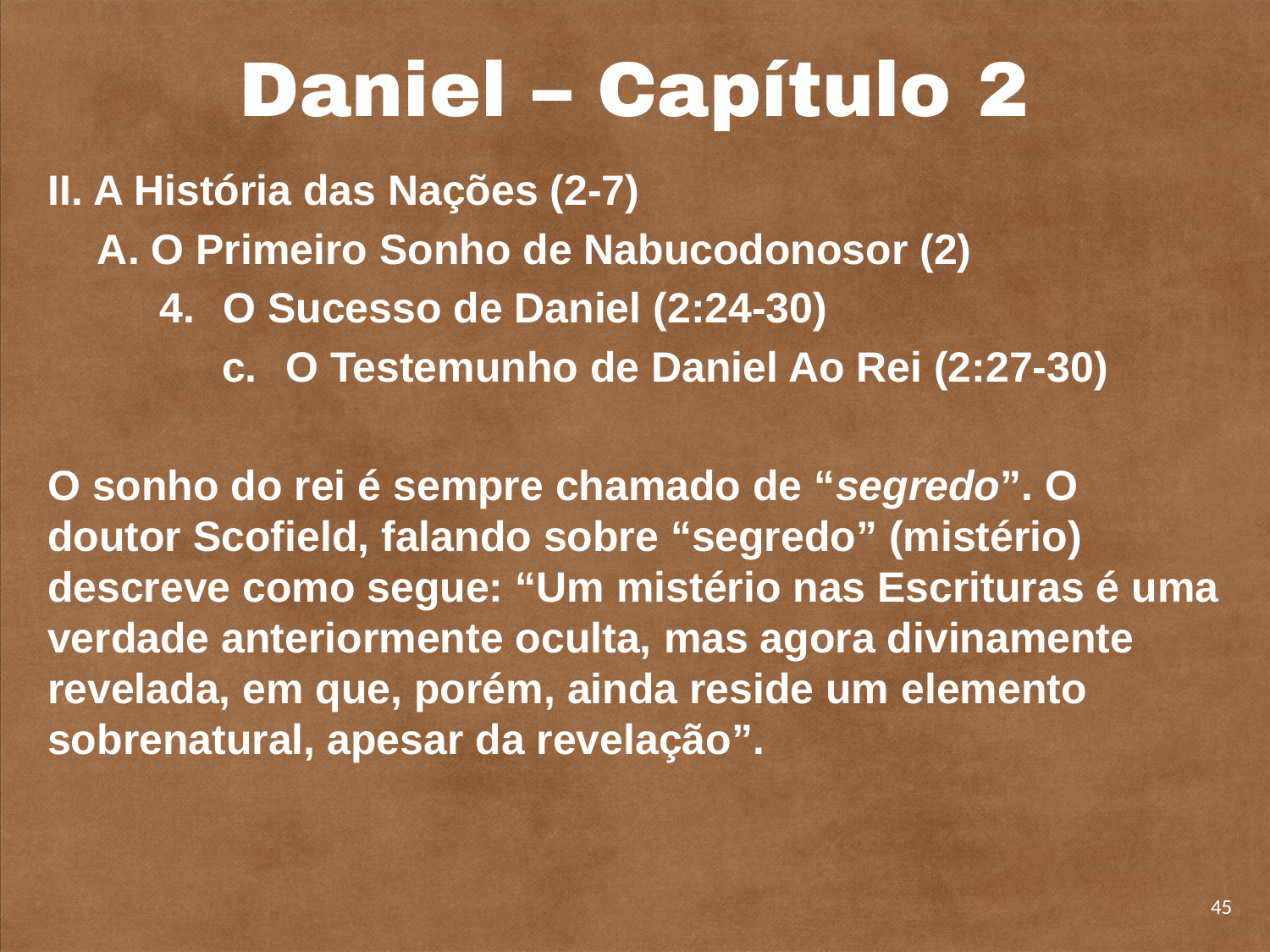

# Daniel – Capítulo 2
II. A História das Nações (2-7)
A. O Primeiro Sonho de Nabucodonosor (2)
O Sucesso de Daniel (2:24-30)
O Testemunho de Daniel Ao Rei (2:27-30)

O sonho do rei é sempre chamado de “segredo”. O doutor Scofield, falando sobre “segredo” (mistério) descreve como segue: “Um mistério nas Escrituras é uma verdade anteriormente oculta, mas agora divinamente revelada, em que, porém, ainda reside um elemento sobrenatural, apesar da revelação”.

45